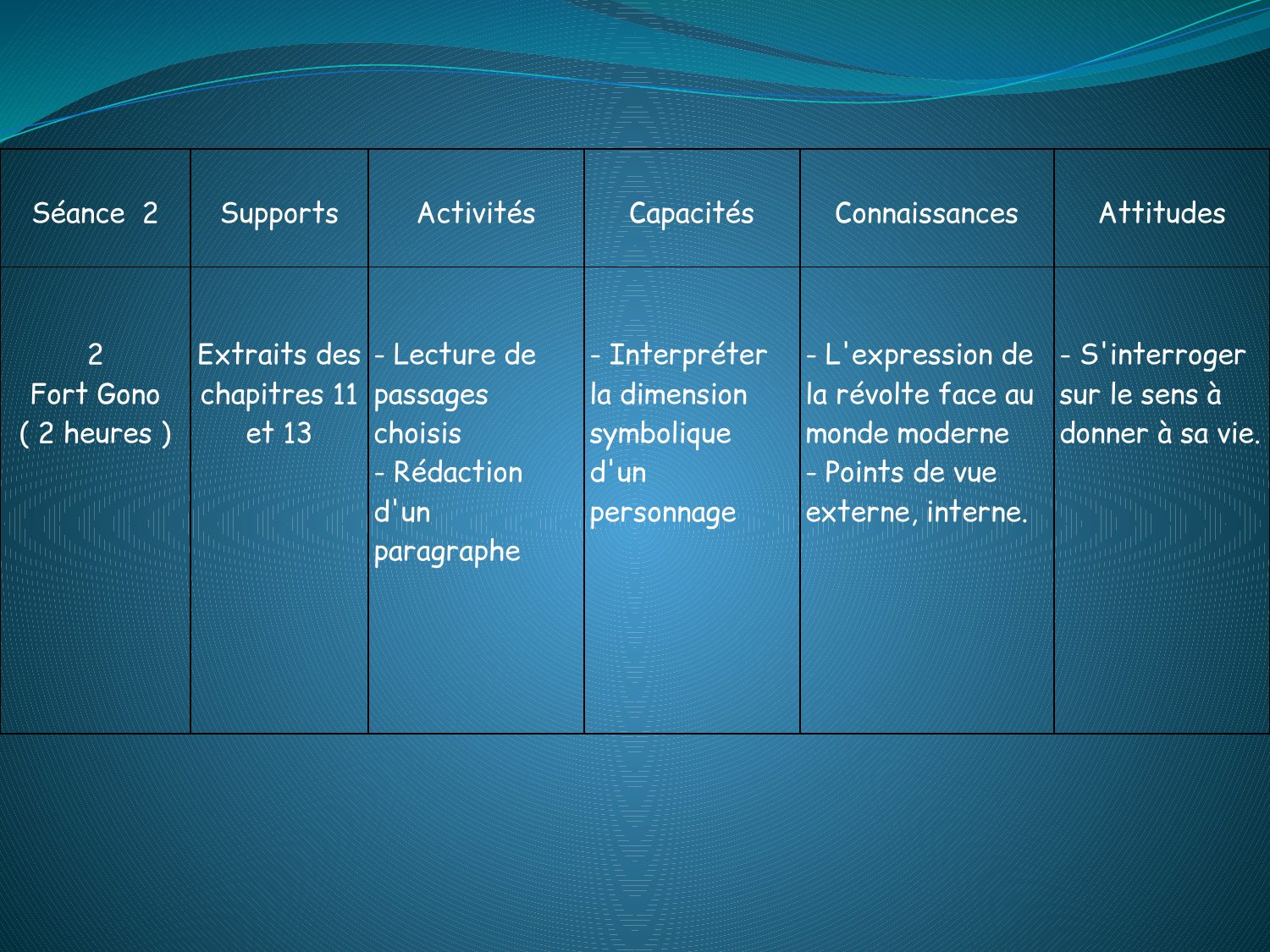

| Séance 2 | Supports | Activités | Capacités | Connaissances | Attitudes |
| --- | --- | --- | --- | --- | --- |
| 2 Fort Gono ( 2 heures ) | Extraits des chapitres 11 et 13 | - Lecture de passages choisis - Rédaction d'un paragraphe | - Interpréter la dimension symbolique d'un personnage | - L'expression de la révolte face au monde moderne - Points de vue externe, interne. | - S'interroger sur le sens à donner à sa vie. |